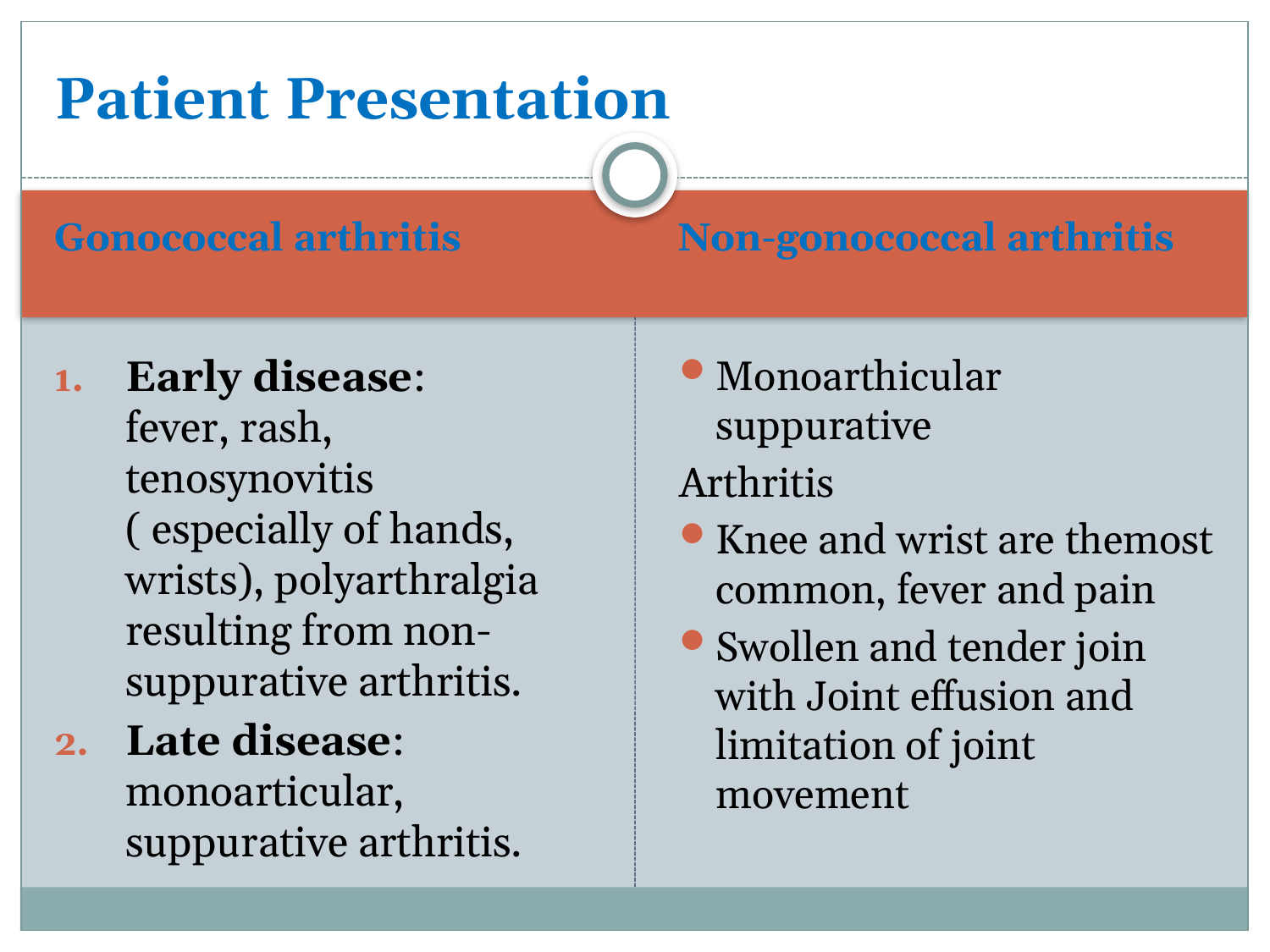

# Patient Presentation
Gonococcal arthritis

Non-gonococcal arthritis

Early disease:      fever, rash, tenosynovitis ( especially of hands, wrists), polyarthralgia resulting from non-suppurative arthritis.
Late disease: monoarticular, suppurative arthritis.
Monoarthicular suppurative
Arthritis
Knee and wrist are themost common, fever and pain
Swollen and tender join with Joint effusion and limitation of joint movement